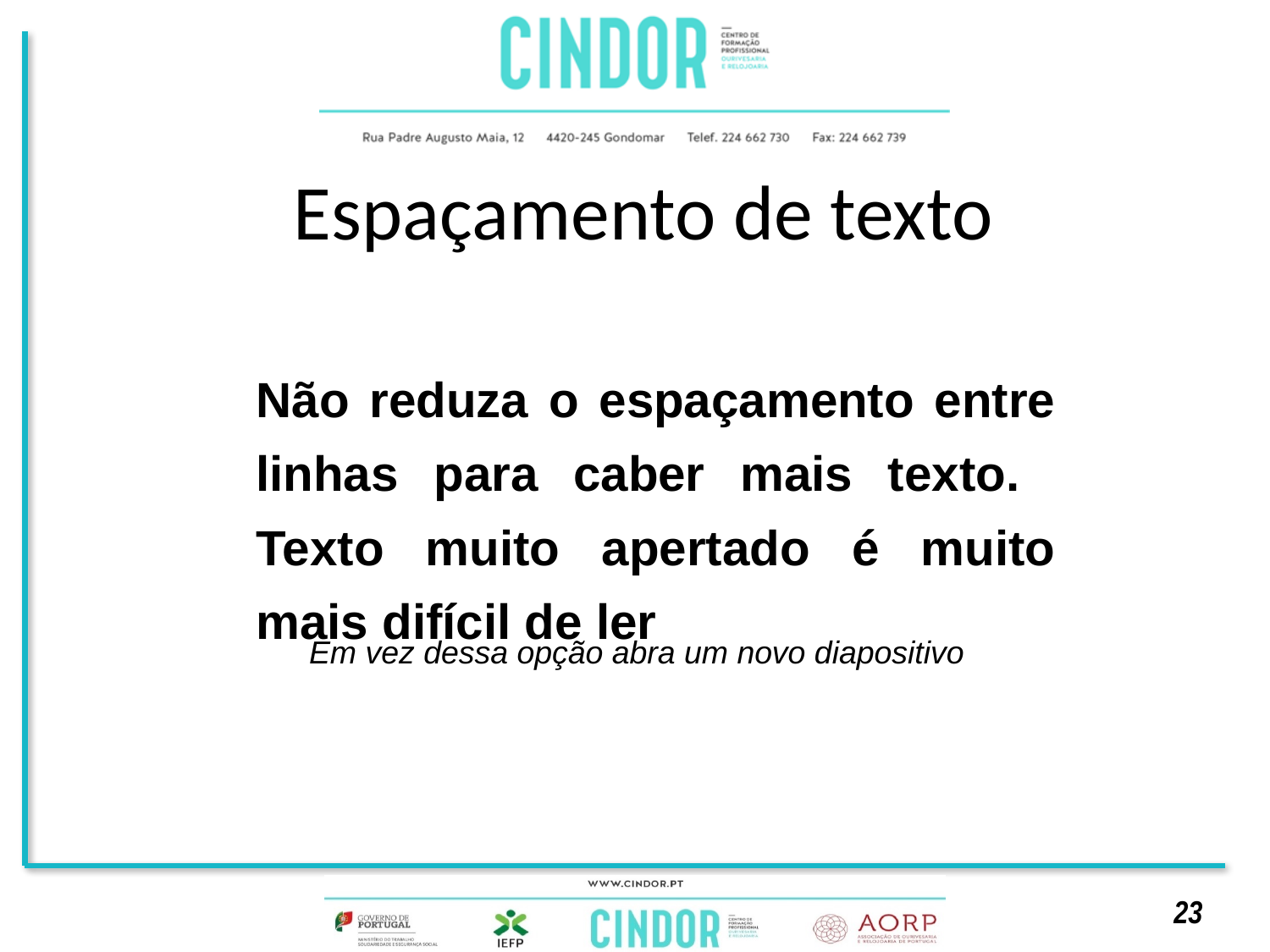

# Espaçamento de texto
Não reduza o espaçamento entre linhas para caber mais texto.  Texto muito apertado é muito mais difícil de ler
Em vez dessa opção abra um novo diapositivo